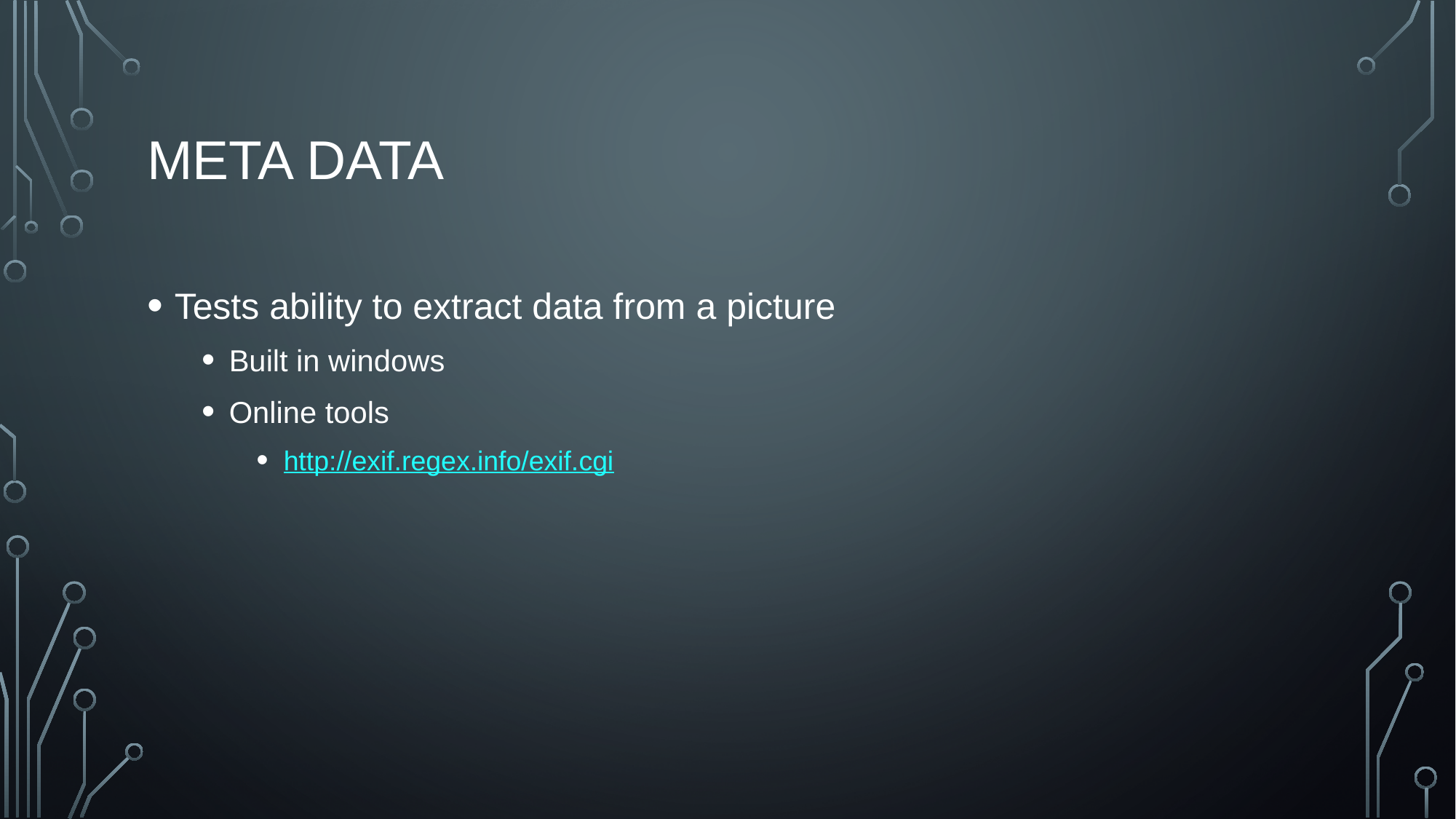

# Meta Data
Tests ability to extract data from a picture
Built in windows
Online tools
http://exif.regex.info/exif.cgi